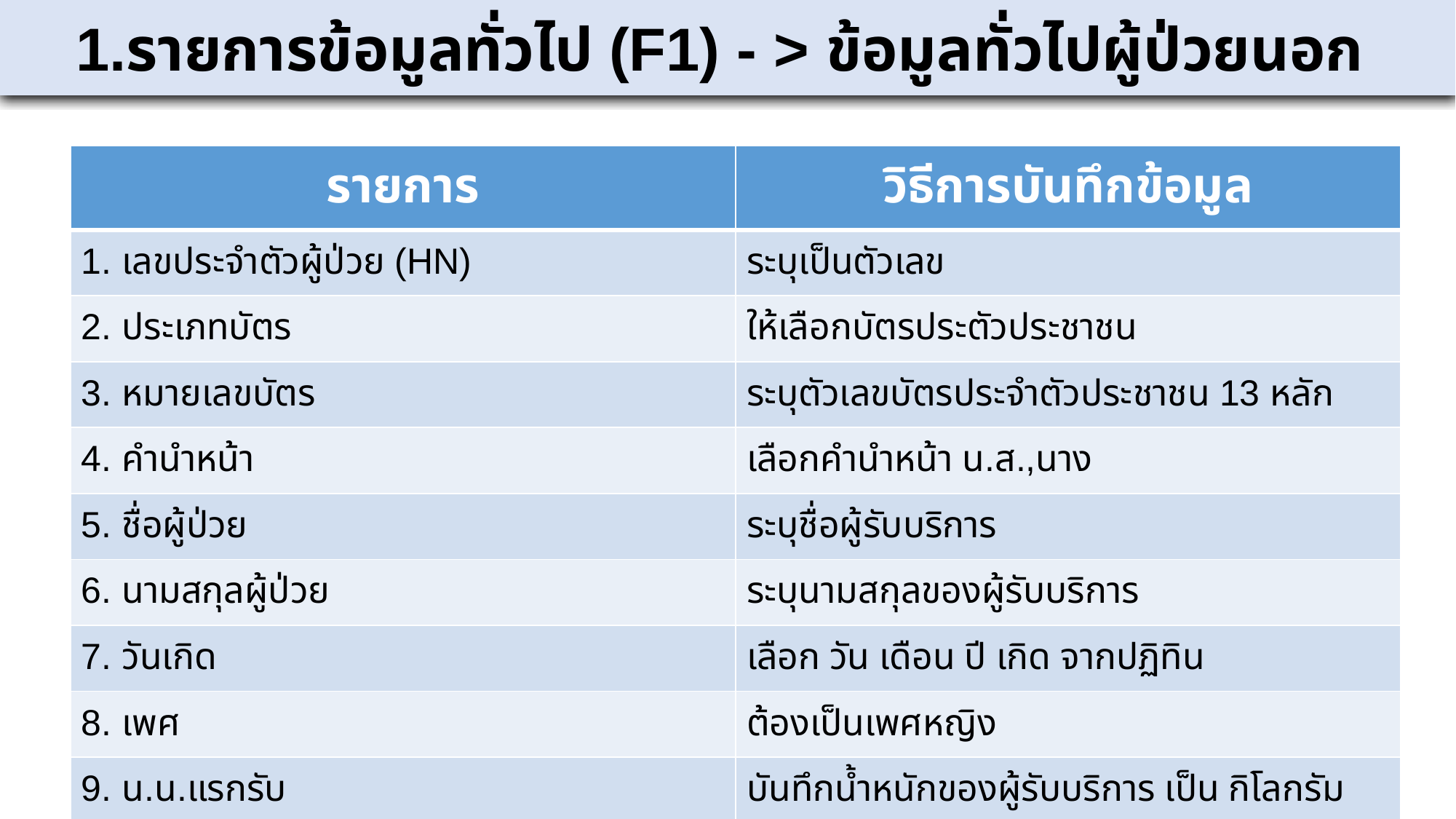

1.รายการข้อมูลทั่วไป (F1) - > ข้อมูลทั่วไปผู้ป่วยนอก

| รายการ | วิธีการบันทึกข้อมูล |
| --- | --- |
| 1. เลขประจำตัวผู้ป่วย (HN) | ระบุเป็นตัวเลข |
| 2. ประเภทบัตร | ให้เลือกบัตรประตัวประชาชน |
| 3. หมายเลขบัตร | ระบุตัวเลขบัตรประจำตัวประชาชน 13 หลัก |
| 4. คำนำหน้า | เลือกคำนำหน้า น.ส.,นาง |
| 5. ชื่อผู้ป่วย | ระบุชื่อผู้รับบริการ |
| 6. นามสกุลผู้ป่วย | ระบุนามสกุลของผู้รับบริการ |
| 7. วันเกิด | เลือก วัน เดือน ปี เกิด จากปฏิทิน |
| 8. เพศ | ต้องเป็นเพศหญิง |
| 9. น.น.แรกรับ | บันทึกน้ำหนักของผู้รับบริการ เป็น กิโลกรัม |
| 10. สถานภาพ | เลือกสถานภาพสมรส เช่น โสด สมรส หม้าย แยกกันอยู่ |